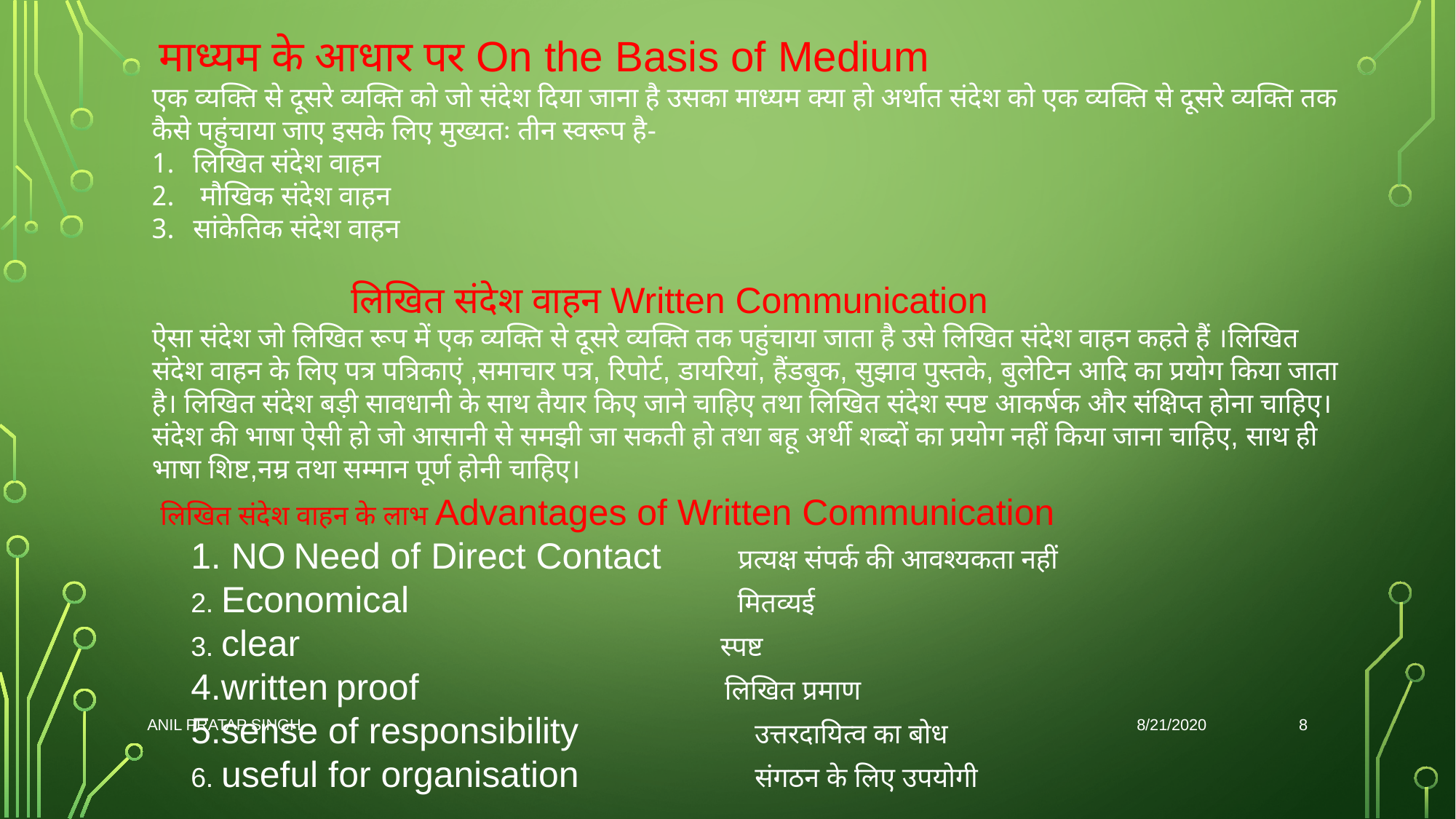

माध्यम के आधार पर On the Basis of Medium
एक व्यक्ति से दूसरे व्यक्ति को जो संदेश दिया जाना है उसका माध्यम क्या हो अर्थात संदेश को एक व्यक्ति से दूसरे व्यक्ति तक कैसे पहुंचाया जाए इसके लिए मुख्यतः तीन स्वरूप है-
लिखित संदेश वाहन
 मौखिक संदेश वाहन
सांकेतिक संदेश वाहन

                            लिखित संदेश वाहन Written Communication
ऐसा संदेश जो लिखित रूप में एक व्यक्ति से दूसरे व्यक्ति तक पहुंचाया जाता है उसे लिखित संदेश वाहन कहते हैं ।लिखित संदेश वाहन के लिए पत्र पत्रिकाएं ,समाचार पत्र, रिपोर्ट, डायरियां, हैंडबुक, सुझाव पुस्तके, बुलेटिन आदि का प्रयोग किया जाता है। लिखित संदेश बड़ी सावधानी के साथ तैयार किए जाने चाहिए तथा लिखित संदेश स्पष्ट आकर्षक और संक्षिप्त होना चाहिए। संदेश की भाषा ऐसी हो जो आसानी से समझी जा सकती हो तथा बहू अर्थी शब्दों का प्रयोग नहीं किया जाना चाहिए, साथ ही भाषा शिष्ट,नम्र तथा सम्मान पूर्ण होनी चाहिए।
लिखित संदेश वाहन के लाभ Advantages of Written Communication
   1. NO Need of Direct Contact          प्रत्यक्ष संपर्क की आवश्यकता नहीं
    2. Economical                                           मितव्यई
    3. clear                                                       स्पष्ट
   4.written proof                                        लिखित प्रमाण
   5.sense of responsibility                       उत्तरदायित्व का बोध
    6. useful for organisation                       संगठन के लिए उपयोगी
8
ANIL PRATAP SINGH
8/21/2020